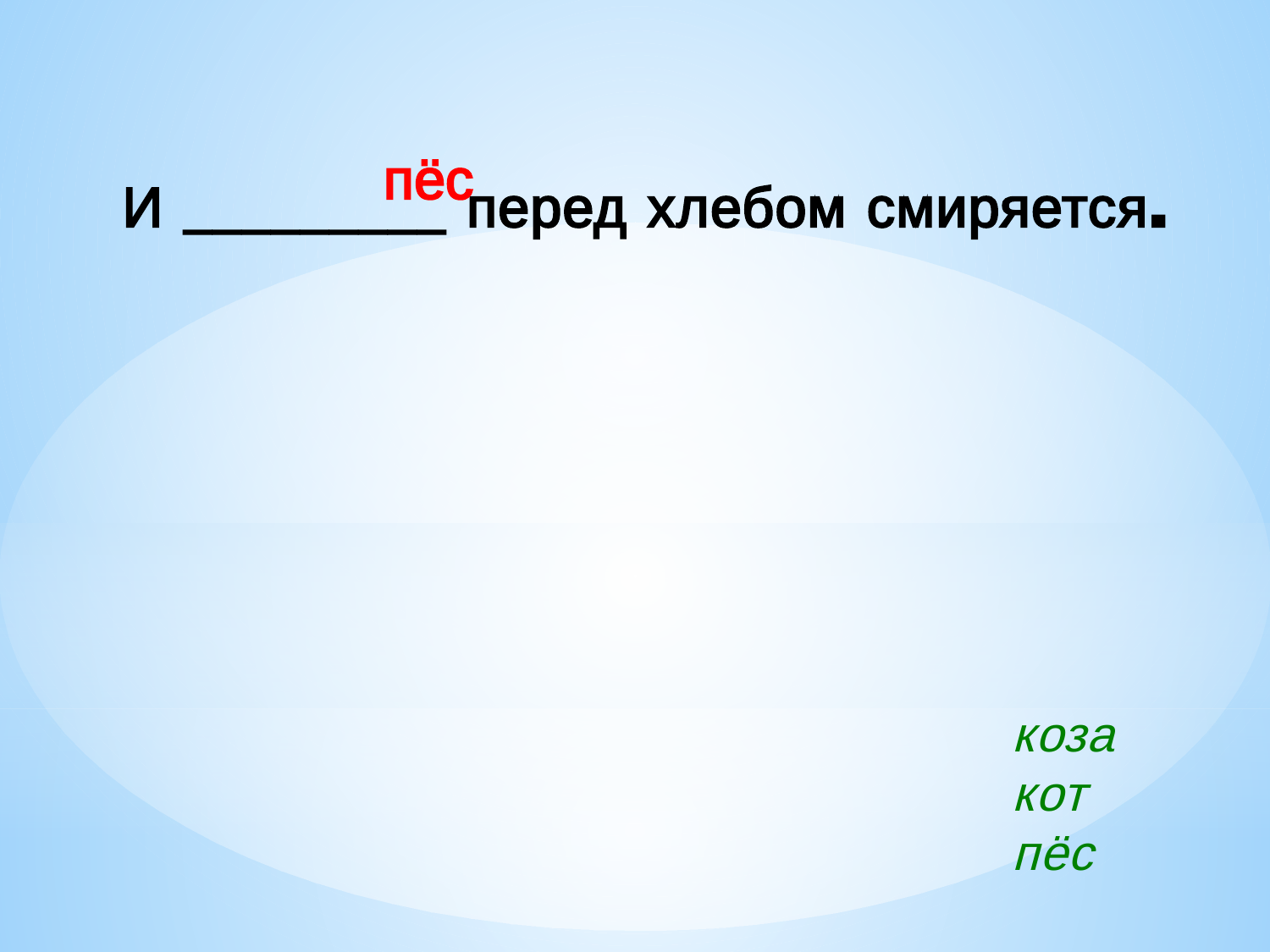

И _________ перед хлебом смиряется.
пёс
коза
кот
пёс